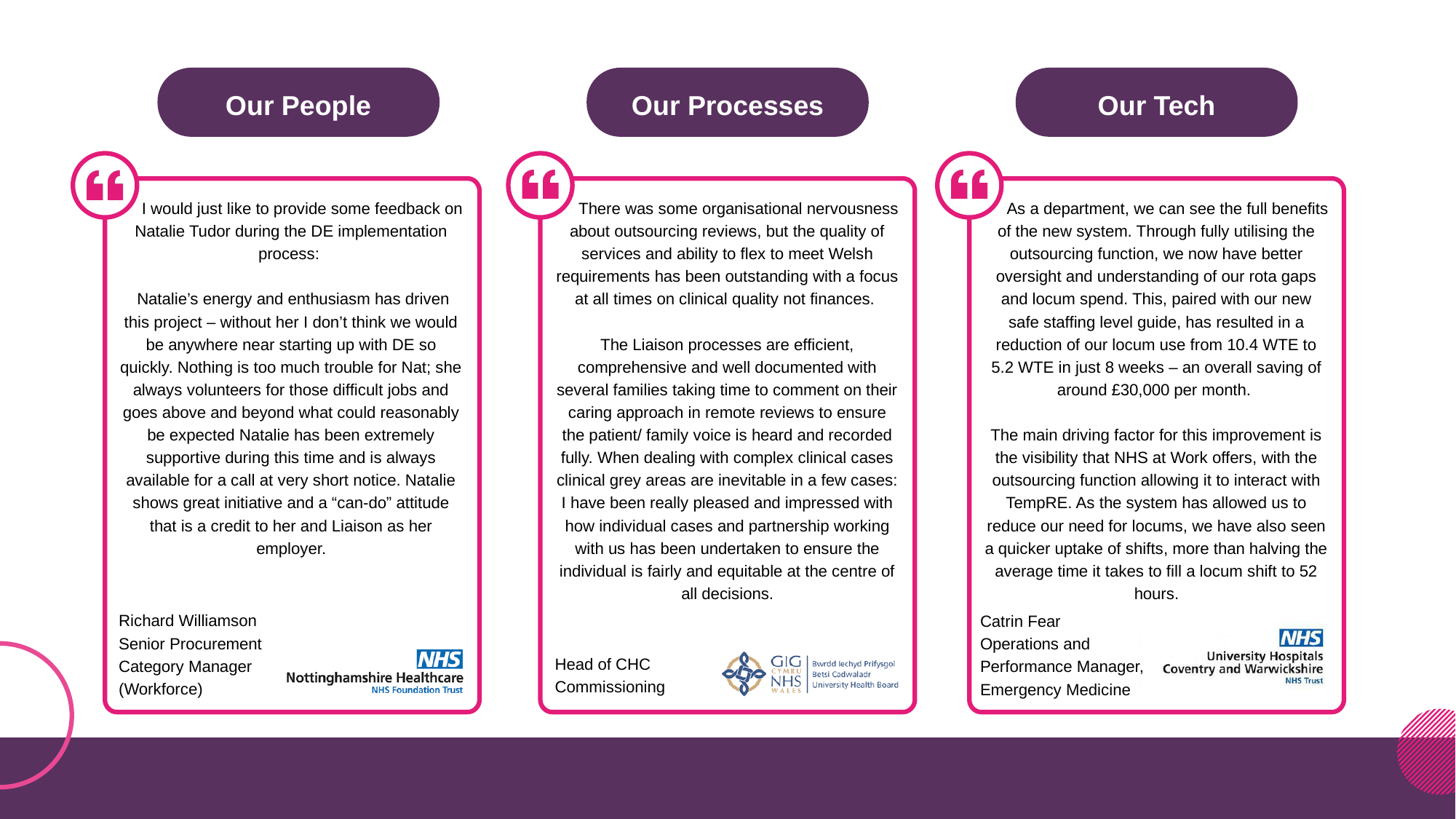

Our People

Our Processes

Our Tech

     I would just like to provide some feedback on Natalie Tudor during the DE implementation process:

 Natalie’s energy and enthusiasm has driven this project – without her I don’t think we would be anywhere near starting up with DE so quickly. Nothing is too much trouble for Nat; she always volunteers for those difficult jobs and goes above and beyond what could reasonably be expected Natalie has been extremely supportive during this time and is always available for a call at very short notice. Natalie shows great initiative and a “can-do” attitude that is a credit to her and Liaison as her employer.
     There was some organisational nervousness about outsourcing reviews, but the quality of services and ability to flex to meet Welsh requirements has been outstanding with a focus at all times on clinical quality not finances.

The Liaison processes are efficient, comprehensive and well documented with several families taking time to comment on their caring approach in remote reviews to ensure the patient/ family voice is heard and recorded fully. When dealing with complex clinical cases clinical grey areas are inevitable in a few cases: I have been really pleased and impressed with how individual cases and partnership working with us has been undertaken to ensure the individual is fairly and equitable at the centre of all decisions.
     As a department, we can see the full benefits of the new system. Through fully utilising the outsourcing function, we now have better oversight and understanding of our rota gaps and locum spend. This, paired with our new safe staffing level guide, has resulted in a reduction of our locum use from 10.4 WTE to 5.2 WTE in just 8 weeks – an overall saving of around £30,000 per month.

The main driving factor for this improvement is the visibility that NHS at Work offers, with the outsourcing function allowing it to interact with TempRE. As the system has allowed us to reduce our need for locums, we have also seen a quicker uptake of shifts, more than halving the average time it takes to fill a locum shift to 52 hours.
Richard Williamson
Senior Procurement Category Manager (Workforce)
Catrin Fear
Operations and Performance Manager,
Emergency Medicine

Head of CHC Commissioning